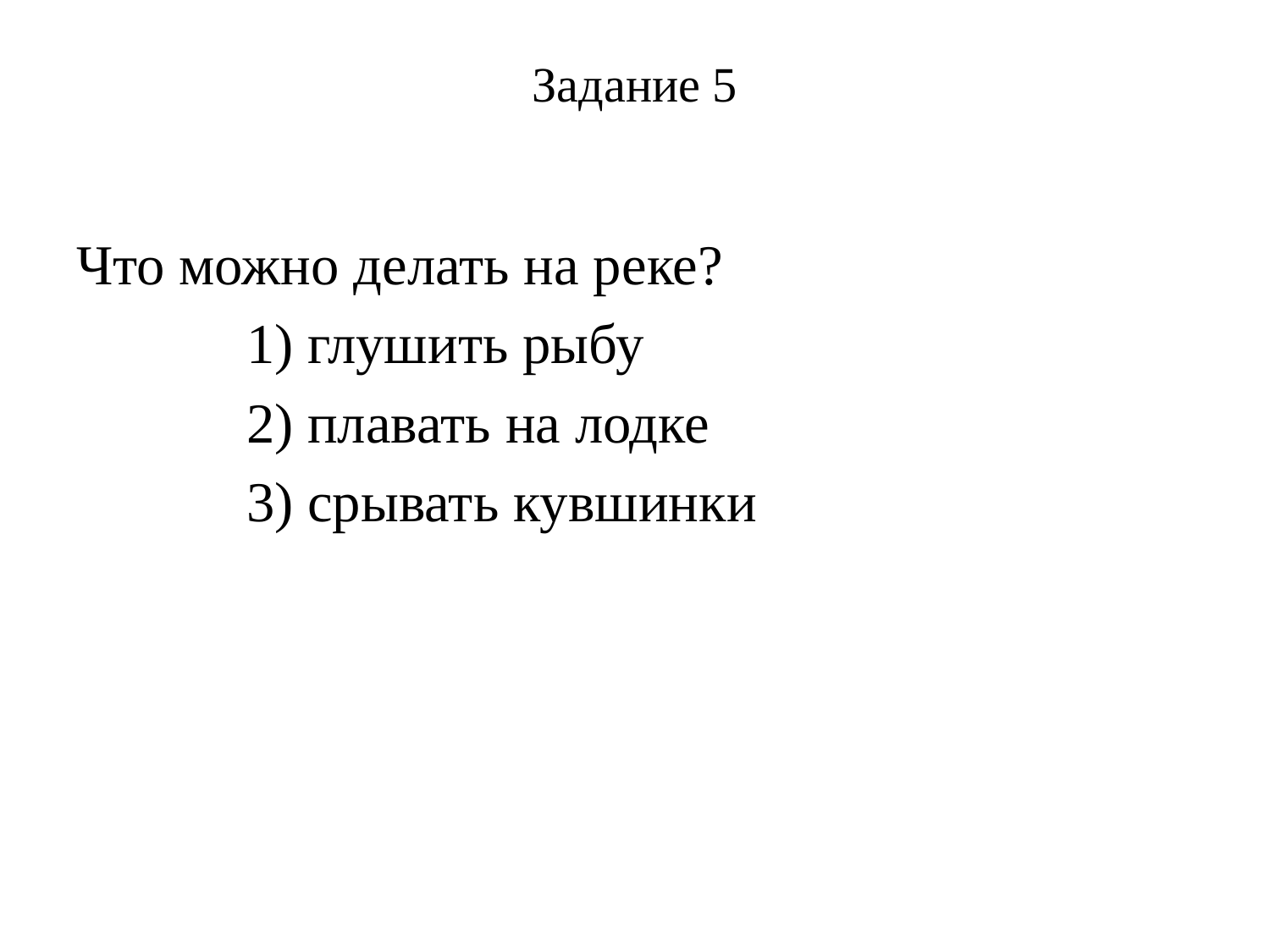

# Задание 5
Что можно делать на реке?
            1) глушить рыбу
            2) плавать на лодке
            3) срывать кувшинки